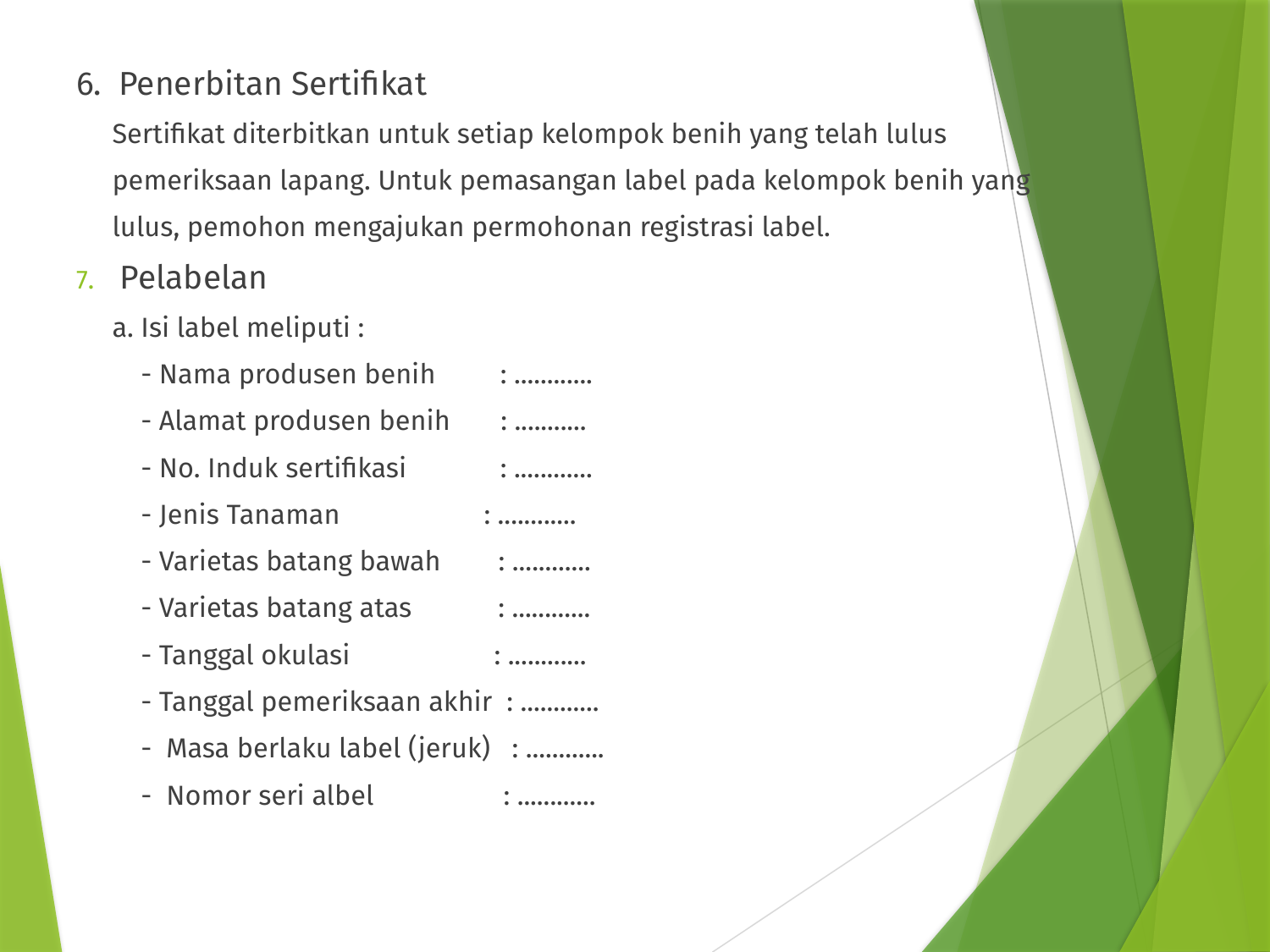

6.  Penerbitan Sertifikat
     Sertifikat diterbitkan untuk setiap kelompok benih yang telah lulus
     pemeriksaan lapang. Untuk pemasangan label pada kelompok benih yang
     lulus, pemohon mengajukan permohonan registrasi label.
Pelabelan
     a. Isi label meliputi :
         - Nama produsen benih         : ............
         - Alamat produsen benih       : ...........
         - No. Induk sertifikasi             : ............
         - Jenis Tanaman                    : ............
         - Varietas batang bawah        : ............
         - Varietas batang atas            : ............
         - Tanggal okulasi                    : ............
         - Tanggal pemeriksaan akhir  : ............
         -  Masa berlaku label (jeruk)   : ............
         -  Nomor seri albel                  : ............